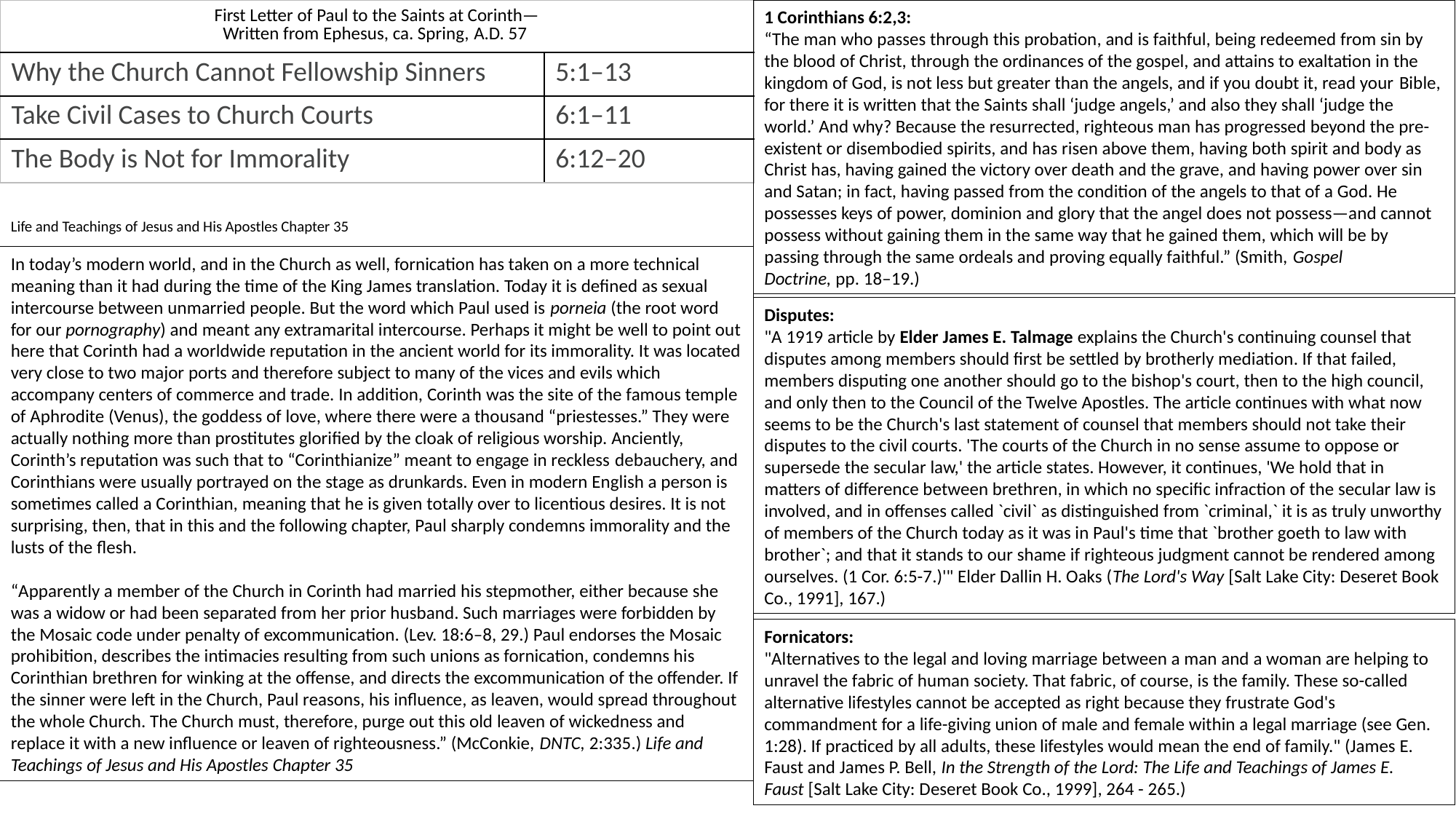

| First Letter of Paul to the Saints at Corinth— Written from Ephesus, ca. Spring, A.D. 57 |  |
| --- | --- |
| Why the Church Cannot Fellowship Sinners | 5:1–13 |
| Take Civil Cases to Church Courts | 6:1–11 |
| The Body is Not for Immorality | 6:12–20 |
1 Corinthians 6:2,3:
“The man who passes through this probation, and is faithful, being redeemed from sin by the blood of Christ, through the ordinances of the gospel, and attains to exaltation in the kingdom of God, is not less but greater than the angels, and if you doubt it, read your Bible, for there it is written that the Saints shall ‘judge angels,’ and also they shall ‘judge the world.’ And why? Because the resurrected, righteous man has progressed beyond the pre-existent or disembodied spirits, and has risen above them, having both spirit and body as Christ has, having gained the victory over death and the grave, and having power over sin and Satan; in fact, having passed from the condition of the angels to that of a God. He possesses keys of power, dominion and glory that the angel does not possess—and cannot possess without gaining them in the same way that he gained them, which will be by passing through the same ordeals and proving equally faithful.” (Smith, Gospel Doctrine, pp. 18–19.)
Life and Teachings of Jesus and His Apostles Chapter 35
In today’s modern world, and in the Church as well, fornication has taken on a more technical meaning than it had during the time of the King James translation. Today it is defined as sexual intercourse between unmarried people. But the word which Paul used is porneia (the root word for our pornography) and meant any extramarital intercourse. Perhaps it might be well to point out here that Corinth had a worldwide reputation in the ancient world for its immorality. It was located very close to two major ports and therefore subject to many of the vices and evils which accompany centers of commerce and trade. In addition, Corinth was the site of the famous temple of Aphrodite (Venus), the goddess of love, where there were a thousand “priestesses.” They were actually nothing more than prostitutes glorified by the cloak of religious worship. Anciently, Corinth’s reputation was such that to “Corinthianize” meant to engage in reckless debauchery, and Corinthians were usually portrayed on the stage as drunkards. Even in modern English a person is sometimes called a Corinthian, meaning that he is given totally over to licentious desires. It is not surprising, then, that in this and the following chapter, Paul sharply condemns immorality and the lusts of the flesh.

“Apparently a member of the Church in Corinth had married his stepmother, either because she was a widow or had been separated from her prior husband. Such marriages were forbidden by the Mosaic code under penalty of excommunication. (Lev. 18:6–8, 29.) Paul endorses the Mosaic prohibition, describes the intimacies resulting from such unions as fornication, condemns his Corinthian brethren for winking at the offense, and directs the excommunication of the offender. If the sinner were left in the Church, Paul reasons, his influence, as leaven, would spread throughout the whole Church. The Church must, therefore, purge out this old leaven of wickedness and replace it with a new influence or leaven of righteousness.” (McConkie, DNTC, 2:335.) Life and Teachings of Jesus and His Apostles Chapter 35
Disputes:
"A 1919 article by Elder James E. Talmage explains the Church's continuing counsel that disputes among members should first be settled by brotherly mediation. If that failed, members disputing one another should go to the bishop's court, then to the high council, and only then to the Council of the Twelve Apostles. The article continues with what now seems to be the Church's last statement of counsel that members should not take their disputes to the civil courts. 'The courts of the Church in no sense assume to oppose or supersede the secular law,' the article states. However, it continues, 'We hold that in matters of difference between brethren, in which no specific infraction of the secular law is involved, and in offenses called `civil` as distinguished from `criminal,` it is as truly unworthy of members of the Church today as it was in Paul's time that `brother goeth to law with brother`; and that it stands to our shame if righteous judgment cannot be rendered among ourselves. (1 Cor. 6:5-7.)'" Elder Dallin H. Oaks (The Lord's Way [Salt Lake City: Deseret Book Co., 1991], 167.)
Fornicators:
"Alternatives to the legal and loving marriage between a man and a woman are helping to unravel the fabric of human society. That fabric, of course, is the family. These so-called alternative lifestyles cannot be accepted as right because they frustrate God's commandment for a life-giving union of male and female within a legal marriage (see Gen. 1:28). If practiced by all adults, these lifestyles would mean the end of family." (James E. Faust and James P. Bell, In the Strength of the Lord: The Life and Teachings of James E. Faust [Salt Lake City: Deseret Book Co., 1999], 264 - 265.)